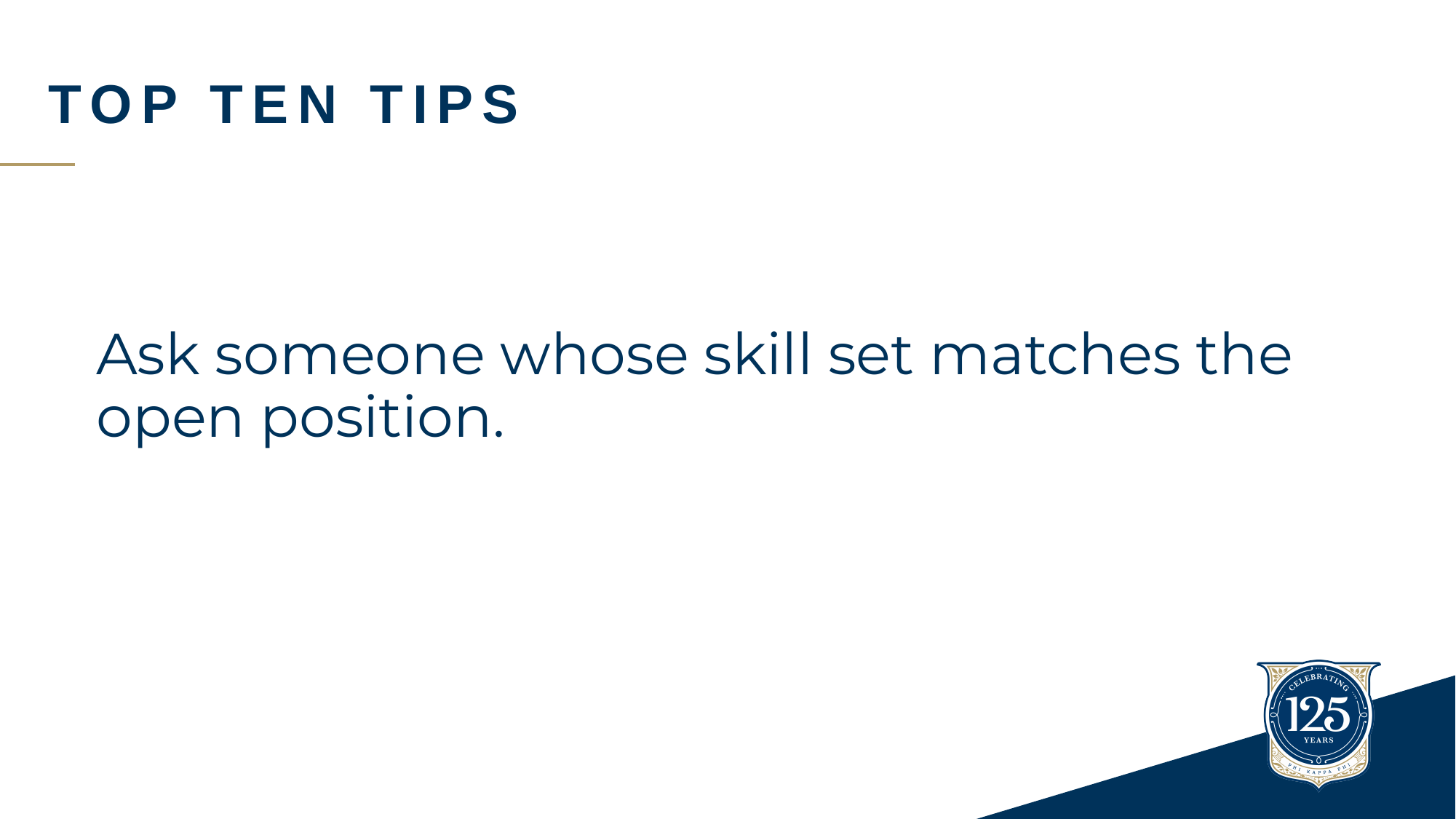

# Top ten tips
Ask someone whose skill set matches the open position.